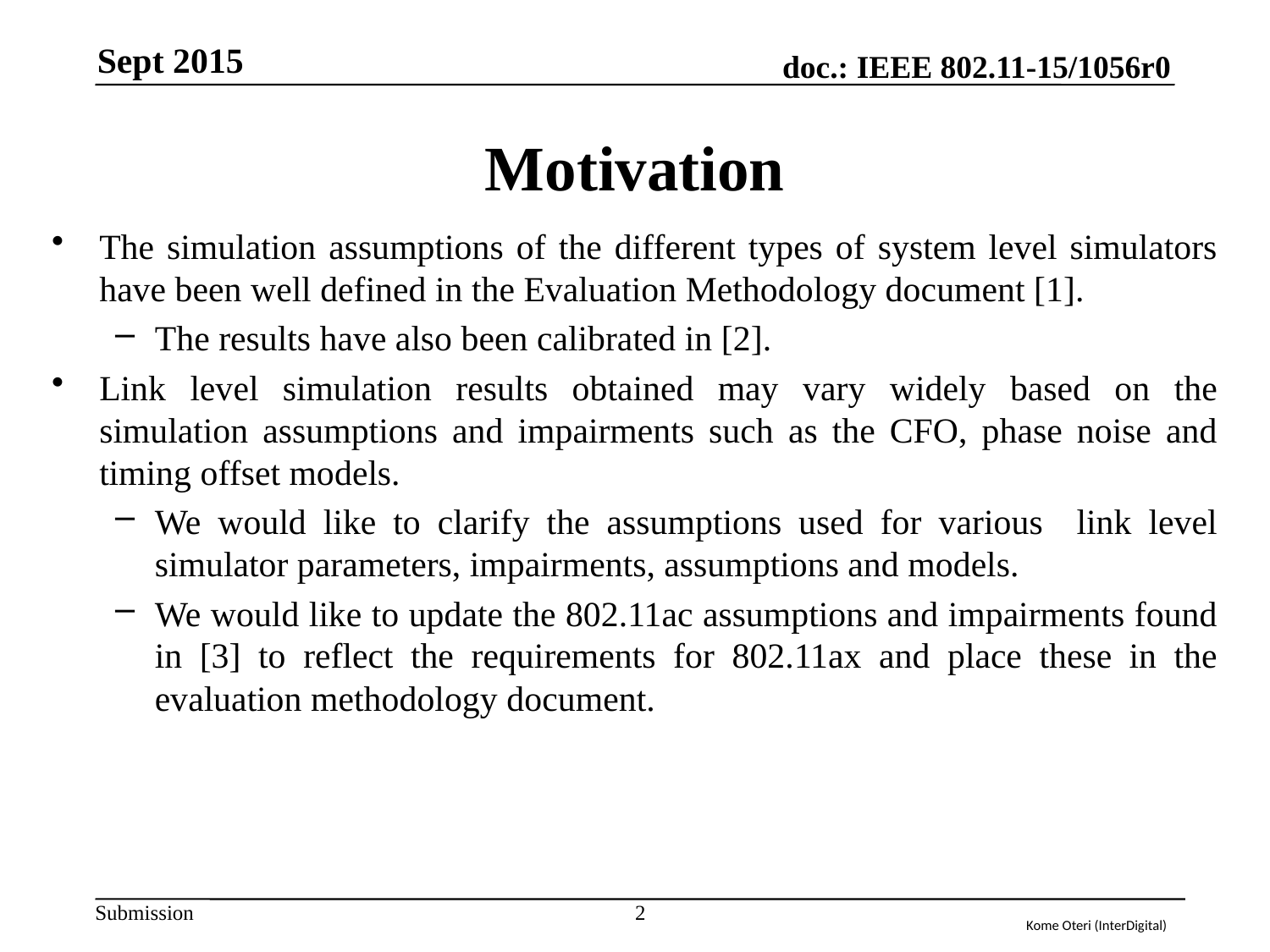

Sept 2015
# Motivation
The simulation assumptions of the different types of system level simulators have been well defined in the Evaluation Methodology document [1].
The results have also been calibrated in [2].
Link level simulation results obtained may vary widely based on the simulation assumptions and impairments such as the CFO, phase noise and timing offset models.
We would like to clarify the assumptions used for various  link level simulator parameters, impairments, assumptions and models.
We would like to update the 802.11ac assumptions and impairments found in [3] to reflect the requirements for 802.11ax and place these in the evaluation methodology document.

2
Kome Oteri (InterDigital)